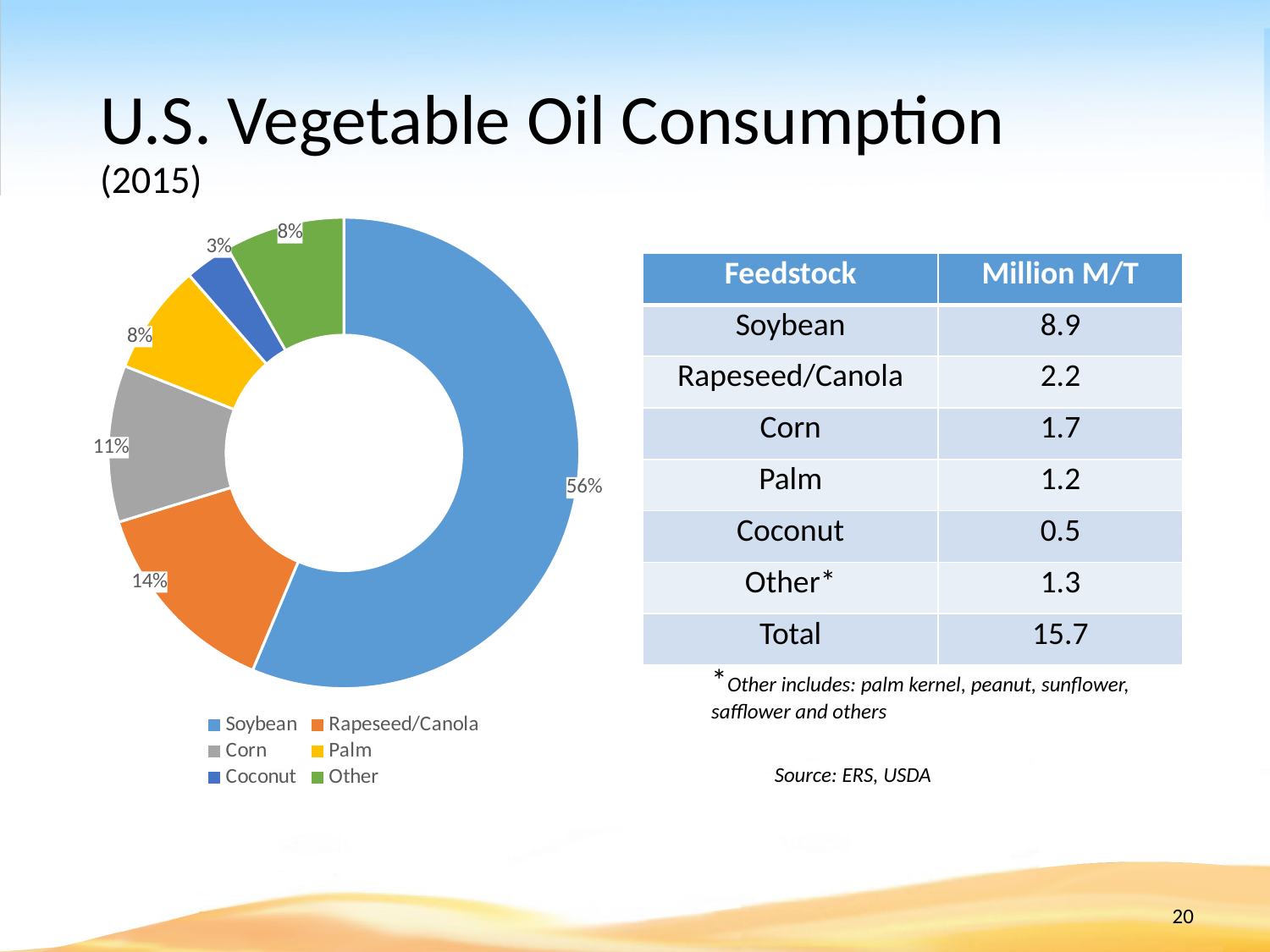

# U.S. Vegetable Oil Consumption (2015)

### Chart

| Category | Column1 |
|---|---|
| Soybean | 0.089 |
| Rapeseed/Canola | 0.022 |
| Corn | 0.017 |
| Palm | 0.012 |
| Coconut | 0.005 |
| Other | 0.013 |
| Feedstock | Million M/T |
| --- | --- |
| Soybean | 8.9 |
| Rapeseed/Canola | 2.2 |
| Corn | 1.7 |
| Palm | 1.2 |
| Coconut | 0.5 |
| Other\* | 1.3 |
| Total | 15.7 |
*Other includes: palm kernel, peanut, sunflower, safflower and others
Source: ERS, USDA
20